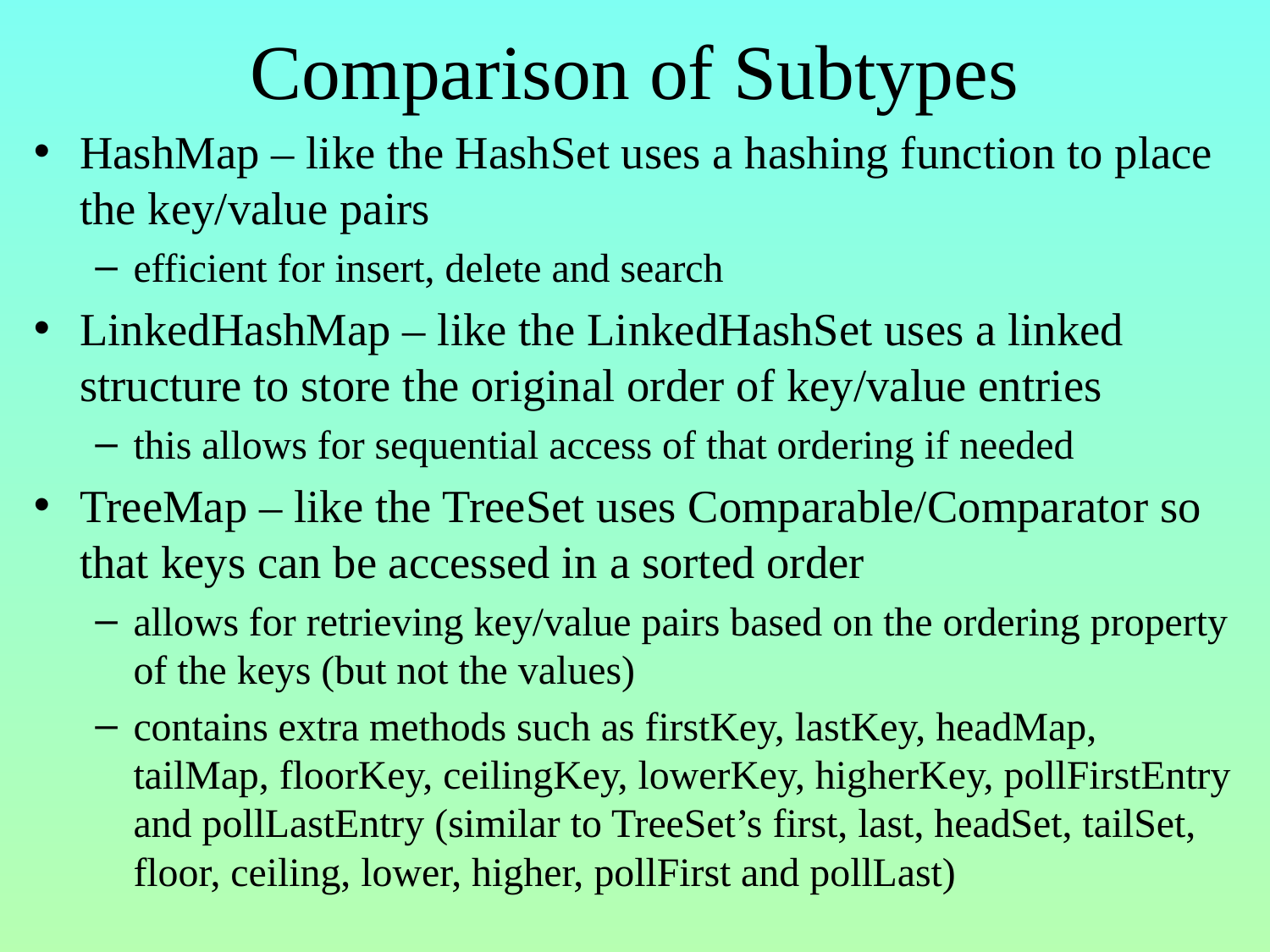

# Comparison of Subtypes
HashMap – like the HashSet uses a hashing function to place the key/value pairs
efficient for insert, delete and search
LinkedHashMap – like the LinkedHashSet uses a linked structure to store the original order of key/value entries
this allows for sequential access of that ordering if needed
TreeMap – like the TreeSet uses Comparable/Comparator so that keys can be accessed in a sorted order
allows for retrieving key/value pairs based on the ordering property of the keys (but not the values)
contains extra methods such as firstKey, lastKey, headMap, tailMap, floorKey, ceilingKey, lowerKey, higherKey, pollFirstEntry and pollLastEntry (similar to TreeSet’s first, last, headSet, tailSet, floor, ceiling, lower, higher, pollFirst and pollLast)